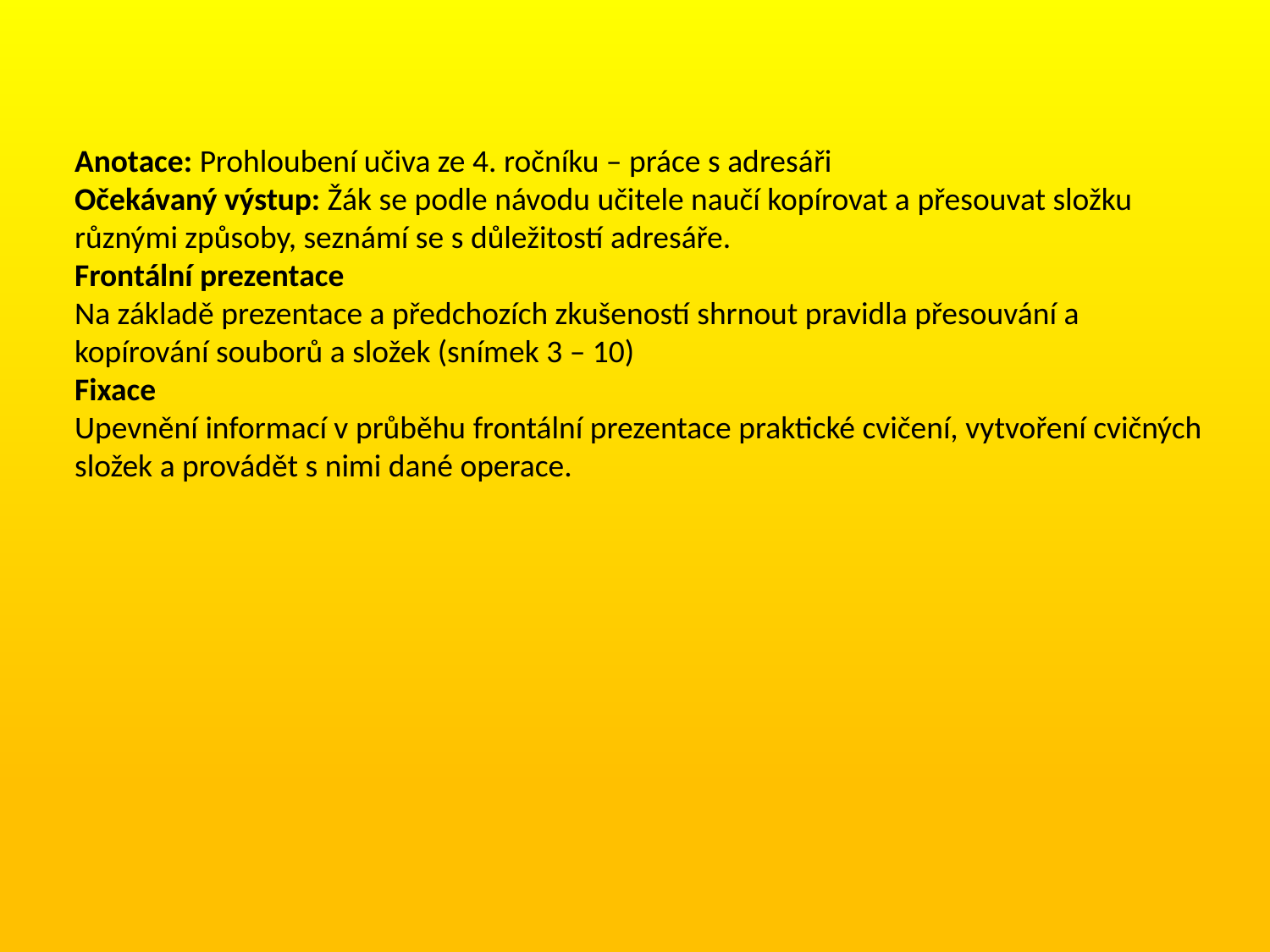

Anotace: Prohloubení učiva ze 4. ročníku – práce s adresáři
Očekávaný výstup: Žák se podle návodu učitele naučí kopírovat a přesouvat složku různými způsoby, seznámí se s důležitostí adresáře.
Frontální prezentace
Na základě prezentace a předchozích zkušeností shrnout pravidla přesouvání a kopírování souborů a složek (snímek 3 – 10)
Fixace
Upevnění informací v průběhu frontální prezentace praktické cvičení, vytvoření cvičných složek a provádět s nimi dané operace.